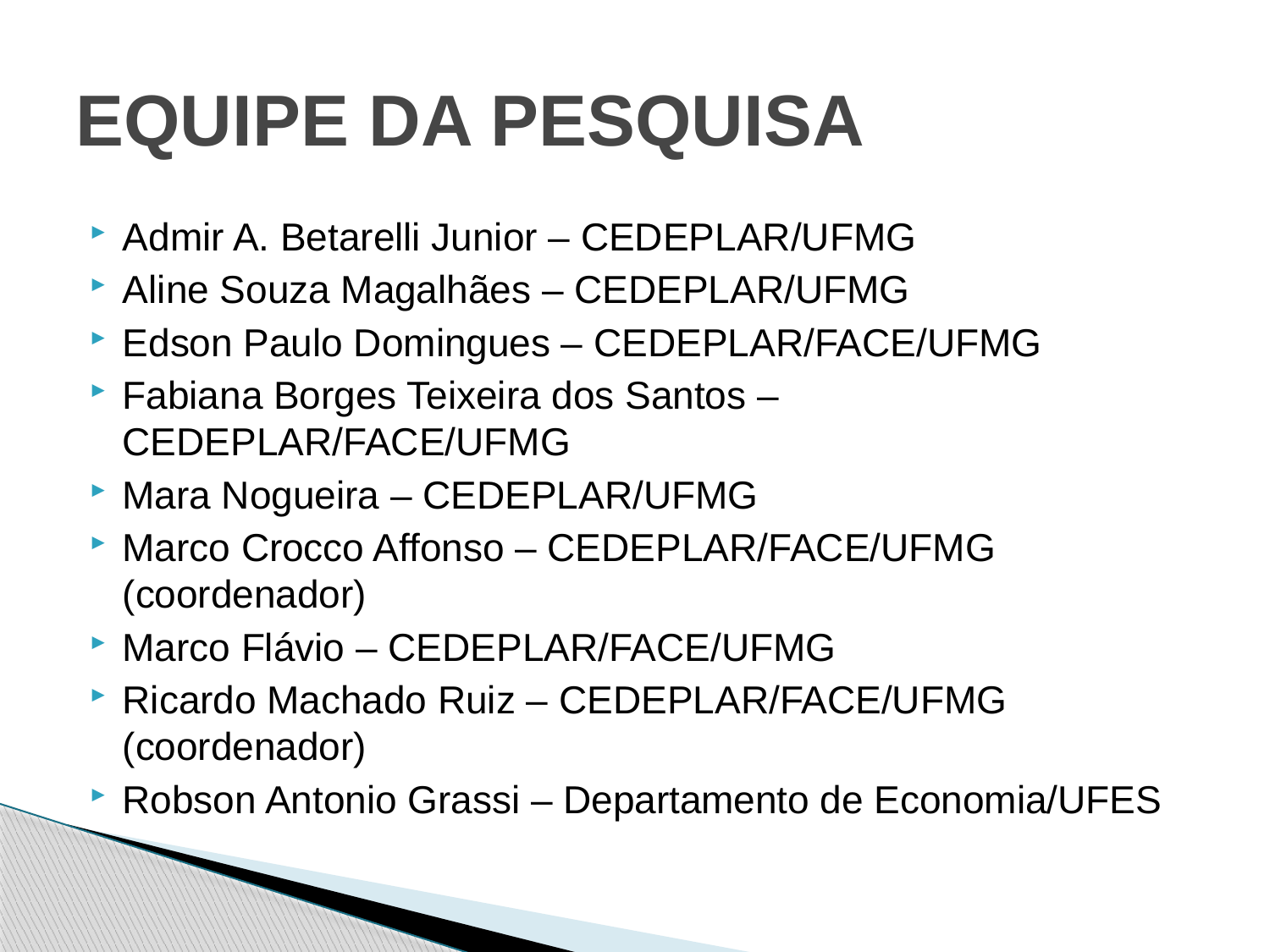

# EQUIPE DA PESQUISA
Admir A. Betarelli Junior – CEDEPLAR/UFMG
Aline Souza Magalhães – CEDEPLAR/UFMG
Edson Paulo Domingues – CEDEPLAR/FACE/UFMG
Fabiana Borges Teixeira dos Santos – CEDEPLAR/FACE/UFMG
Mara Nogueira – CEDEPLAR/UFMG
Marco Crocco Affonso – CEDEPLAR/FACE/UFMG (coordenador)
Marco Flávio – CEDEPLAR/FACE/UFMG
Ricardo Machado Ruiz – CEDEPLAR/FACE/UFMG (coordenador)
Robson Antonio Grassi – Departamento de Economia/UFES